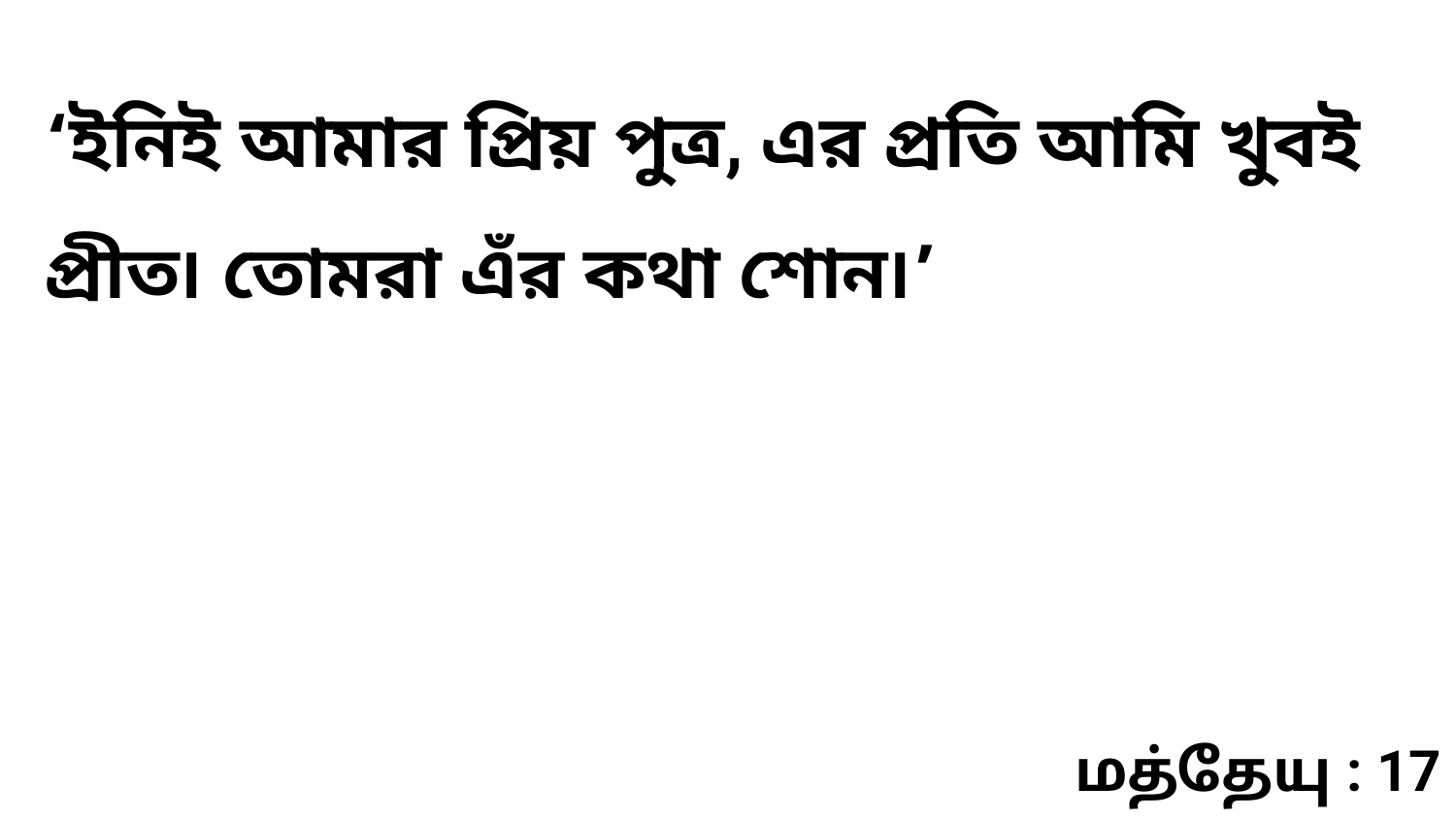

‘ইনিই আমার প্রিয় পুত্র, এর প্রতি আমি খুবই প্রীত৷ তোমরা এঁর কথা শোন৷’
மத்தேயு : 17